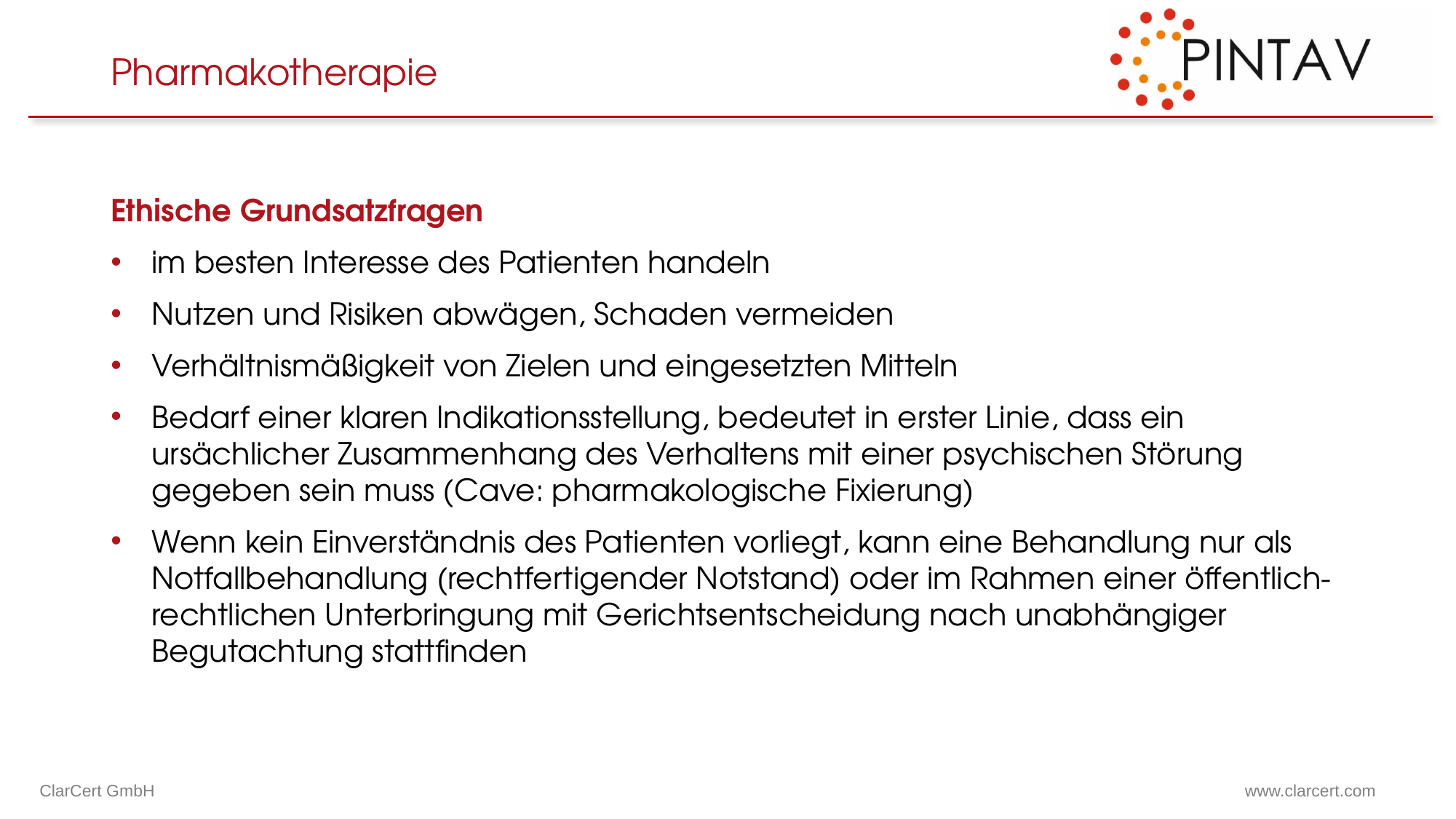

# Pharmakotherapie
Ethische Grundsatzfragen
im besten Interesse des Patienten handeln
Nutzen und Risiken abwägen, Schaden vermeiden
Verhältnismäßigkeit von Zielen und eingesetzten Mitteln
Bedarf einer klaren Indikationsstellung, bedeutet in erster Linie, dass ein ursächlicher Zusammenhang des Verhaltens mit einer psychischen Störung gegeben sein muss (Cave: pharmakologische Fixierung)
Wenn kein Einverständnis des Patienten vorliegt, kann eine Behandlung nur als Notfallbehandlung (rechtfertigender Notstand) oder im Rahmen einer öffentlich-rechtlichen Unterbringung mit Gerichtsentscheidung nach unabhängiger Begutachtung stattfinden